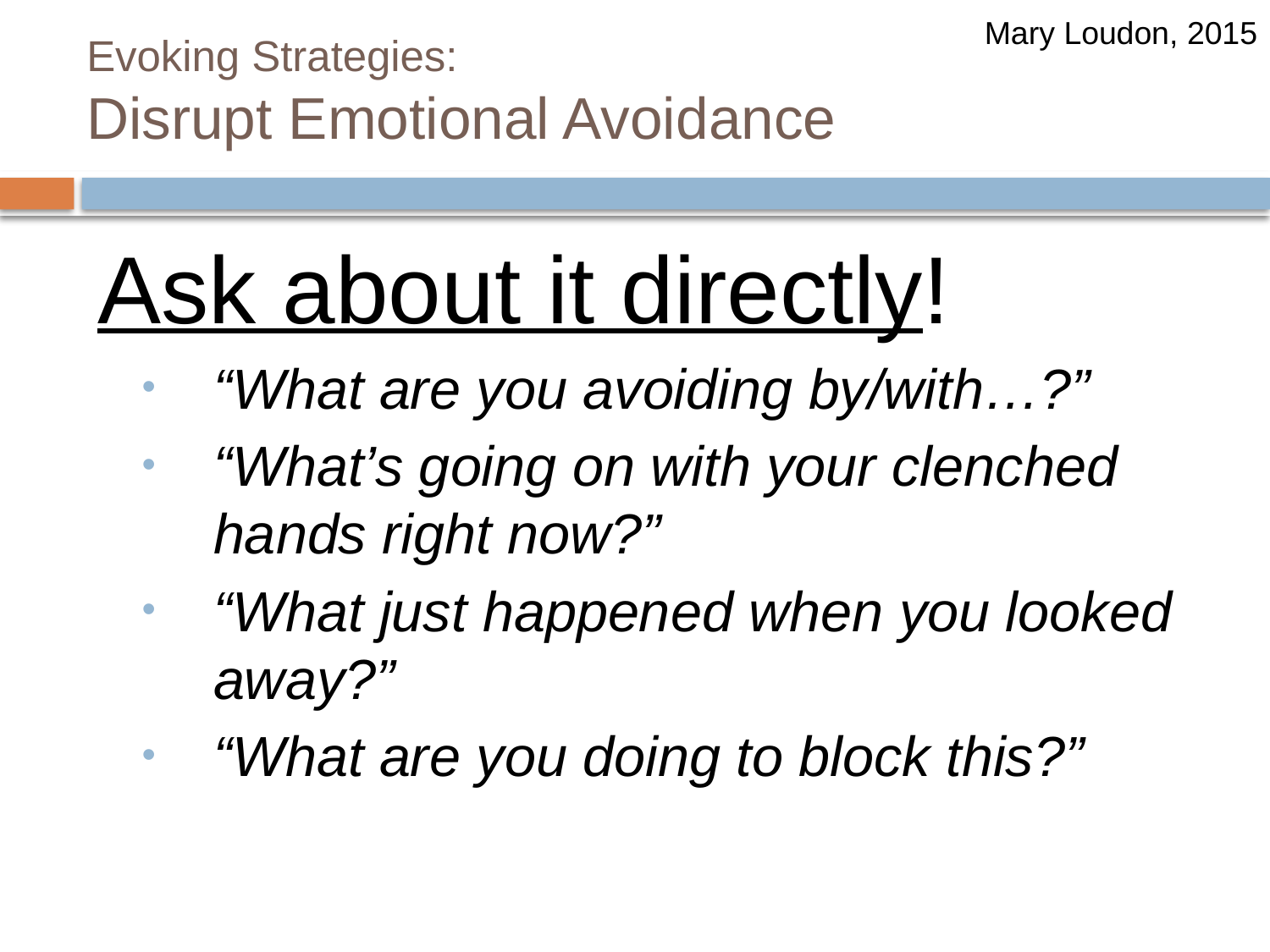

Mary Loudon, 2015
# Evoking Strategies: Disrupt Emotional Avoidance
Ask about it directly!
“What are you avoiding by/with…?”
“What’s going on with your clenched hands right now?”
“What just happened when you looked away?”
“What are you doing to block this?”